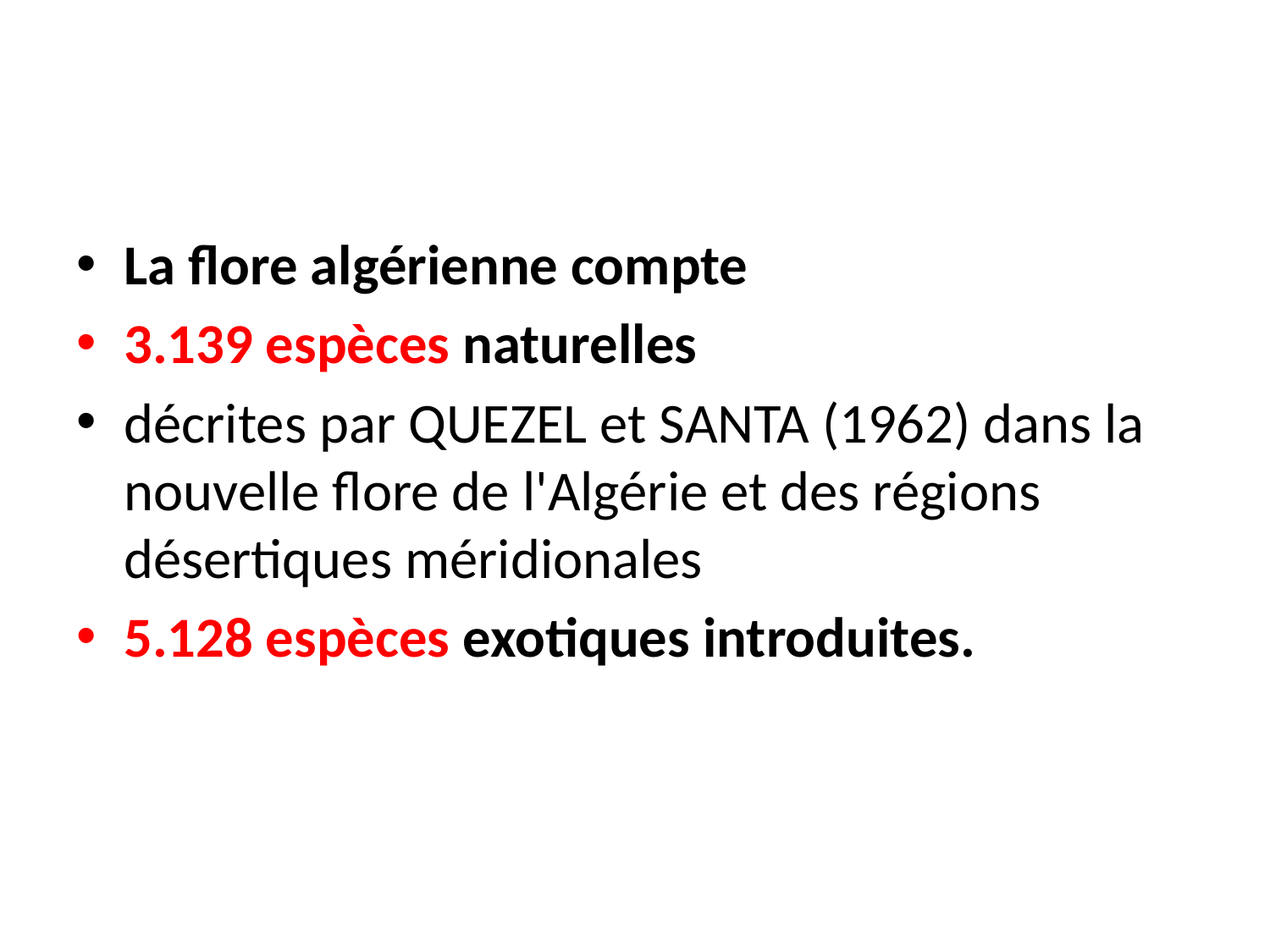

#
La flore algérienne compte
3.139 espèces naturelles
décrites par QUEZEL et SANTA (1962) dans la nouvelle flore de l'Algérie et des régions désertiques méridionales
5.128 espèces exotiques introduites.